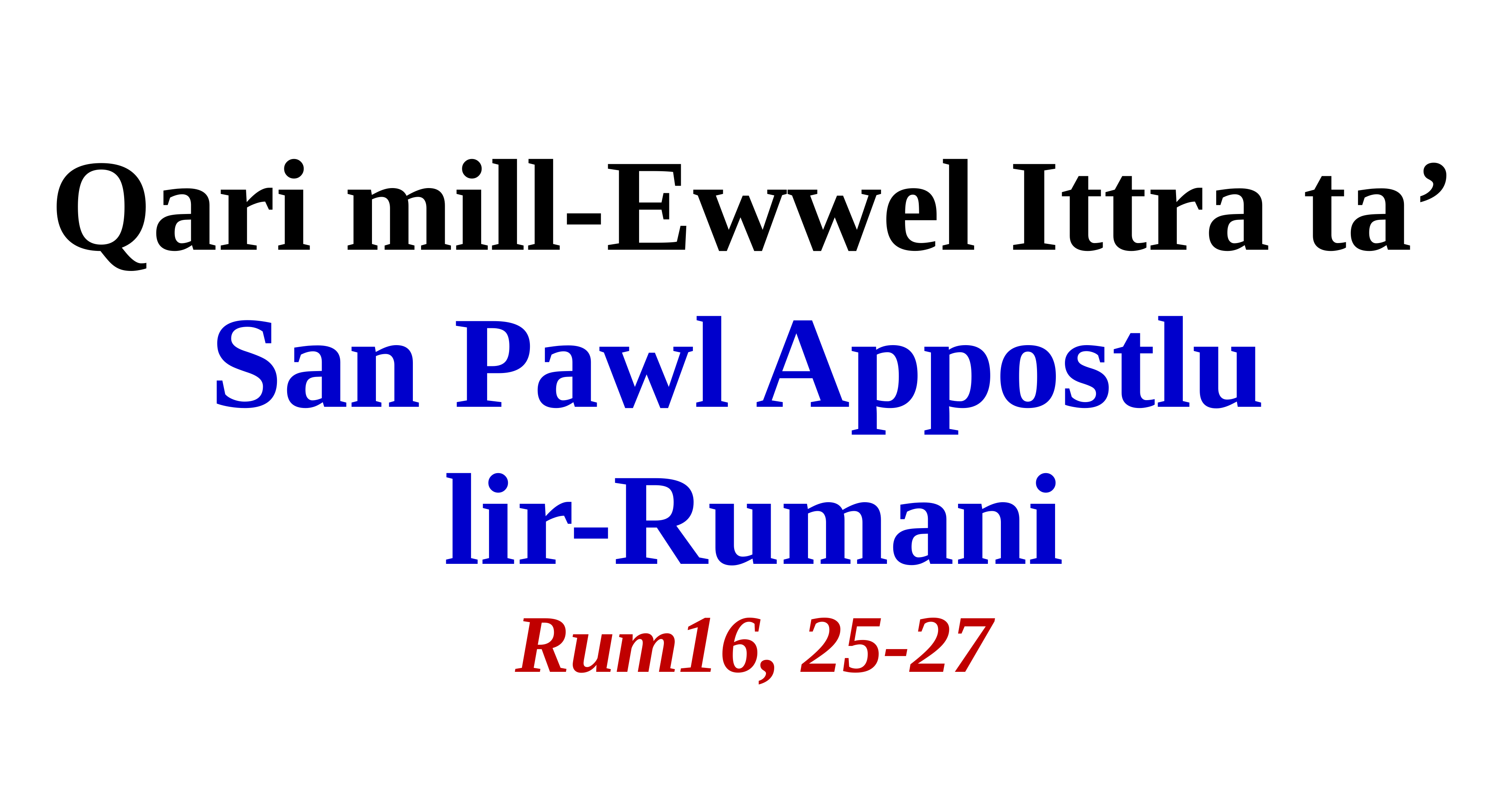

#
Qari mill-Ewwel Ittra ta’ San Pawl Appostlu
lir-Rumani
Rum16, 25-27